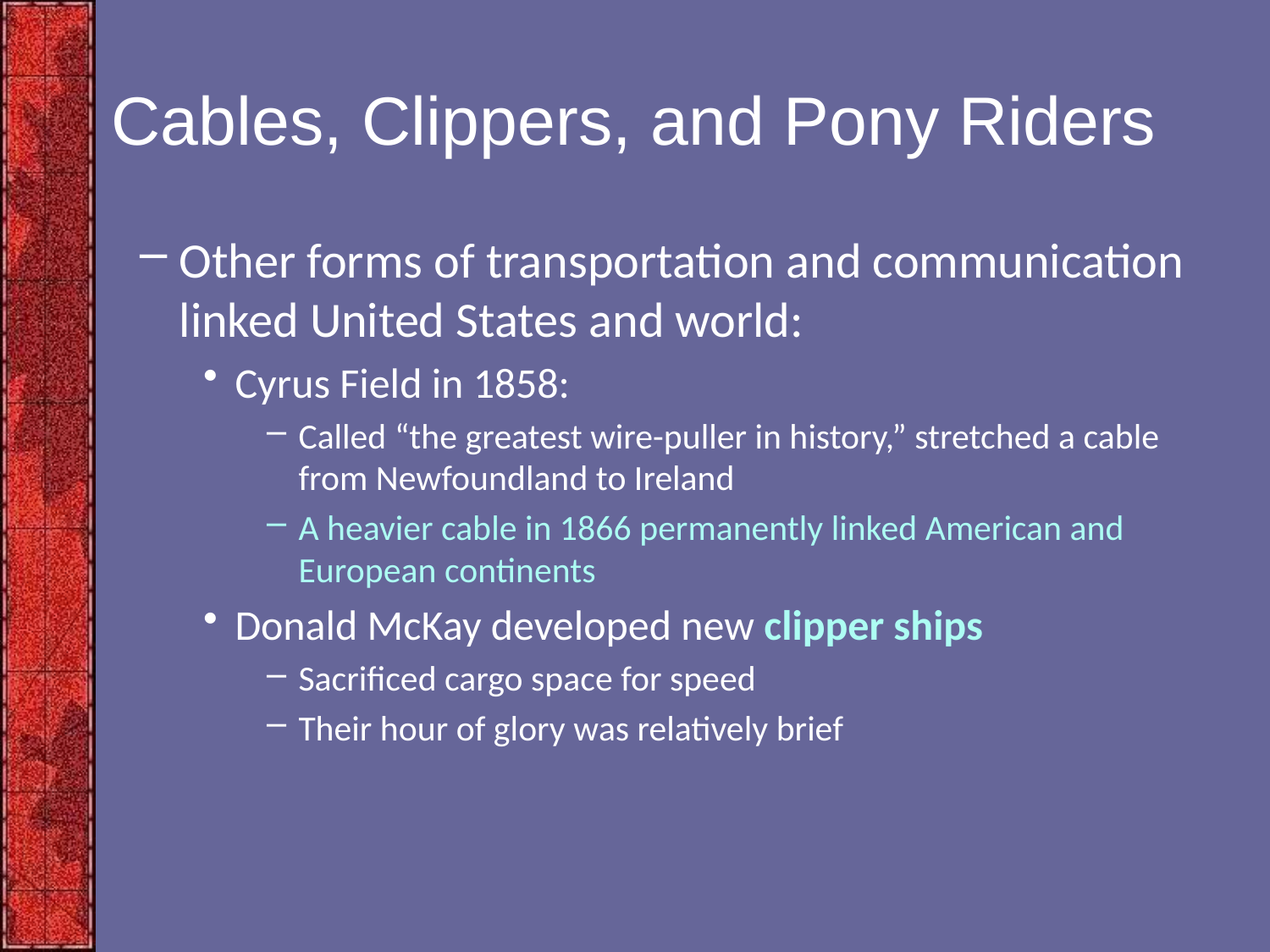

# Cables, Clippers, and Pony Riders
Other forms of transportation and communication linked United States and world:
Cyrus Field in 1858:
Called “the greatest wire-puller in history,” stretched a cable from Newfoundland to Ireland
A heavier cable in 1866 permanently linked American and European continents
Donald McKay developed new clipper ships
Sacrificed cargo space for speed
Their hour of glory was relatively brief